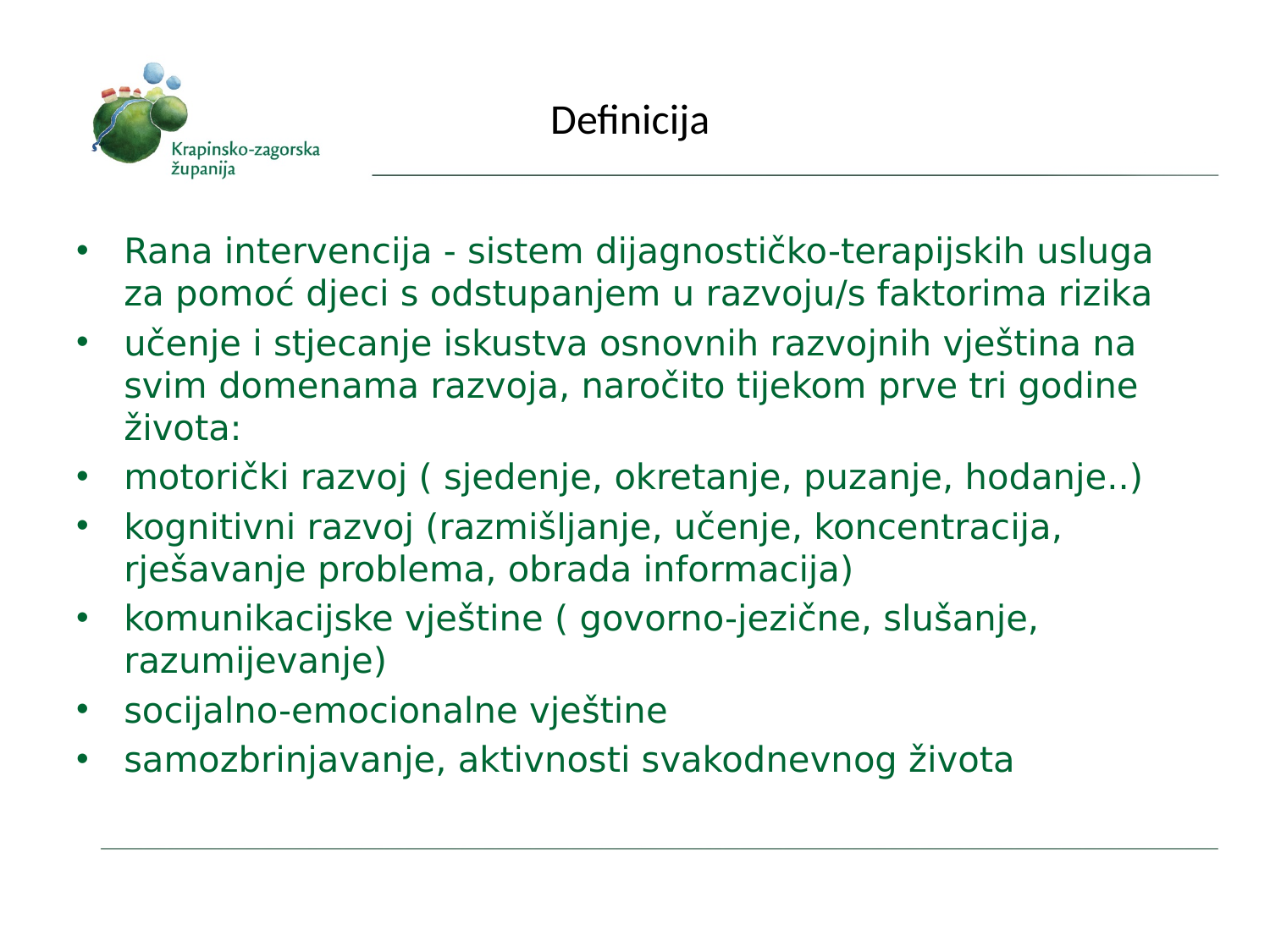

# Definicija
Rana intervencija - sistem dijagnostičko-terapijskih usluga za pomoć djeci s odstupanjem u razvoju/s faktorima rizika
učenje i stjecanje iskustva osnovnih razvojnih vještina na svim domenama razvoja, naročito tijekom prve tri godine života:
motorički razvoj ( sjedenje, okretanje, puzanje, hodanje..)
kognitivni razvoj (razmišljanje, učenje, koncentracija, rješavanje problema, obrada informacija)
komunikacijske vještine ( govorno-jezične, slušanje, razumijevanje)
socijalno-emocionalne vještine
samozbrinjavanje, aktivnosti svakodnevnog života